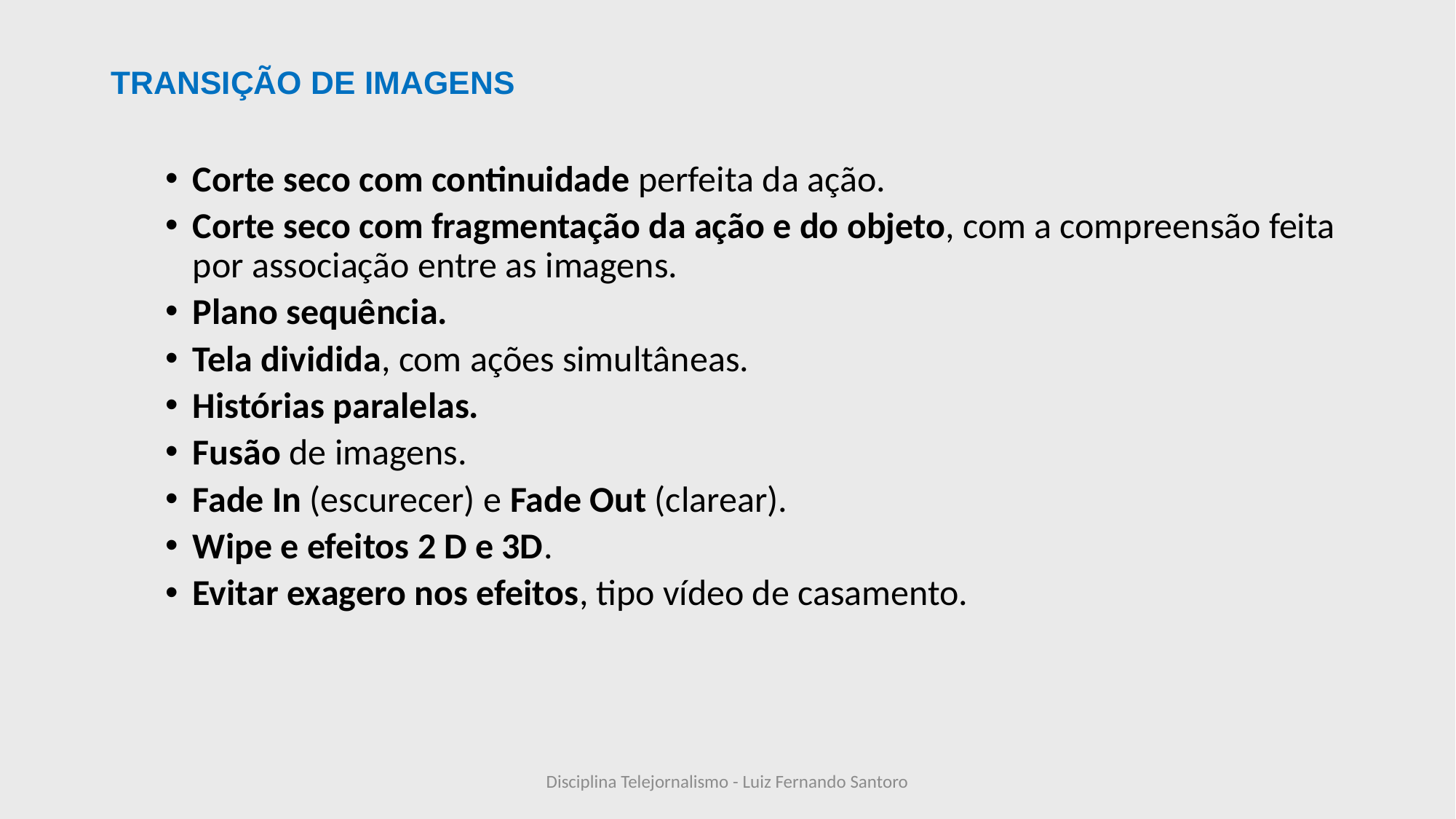

# TRANSIÇÃO DE IMAGENS
Corte seco com continuidade perfeita da ação.
Corte seco com fragmentação da ação e do objeto, com a compreensão feita por associação entre as imagens.
Plano sequência.
Tela dividida, com ações simultâneas.
Histórias paralelas.
Fusão de imagens.
Fade In (escurecer) e Fade Out (clarear).
Wipe e efeitos 2 D e 3D.
Evitar exagero nos efeitos, tipo vídeo de casamento.

Disciplina Telejornalismo - Luiz Fernando Santoro
175